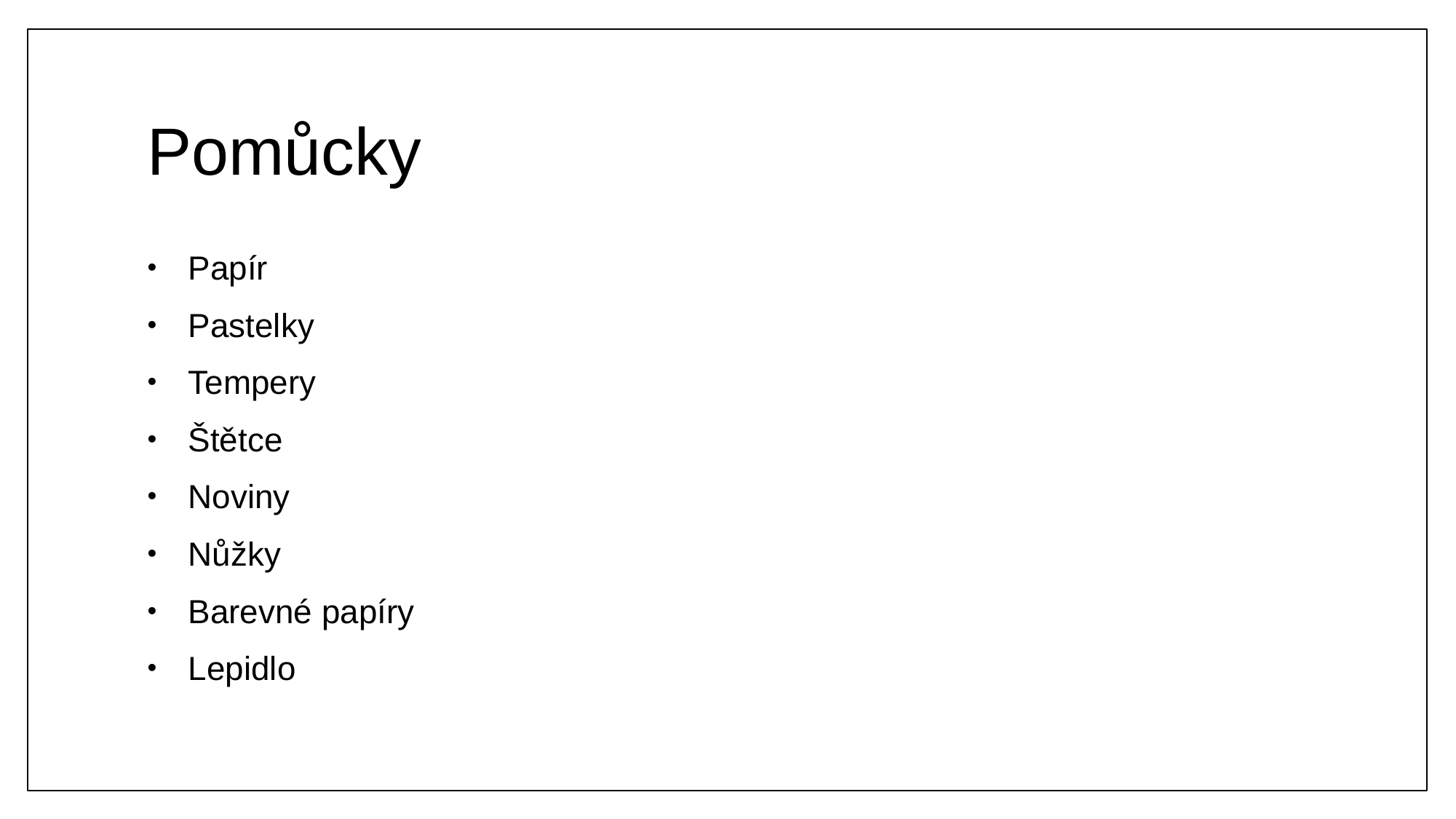

# Pomůcky
Papír
Pastelky
Tempery
Štětce
Noviny
Nůžky
Barevné papíry
Lepidlo